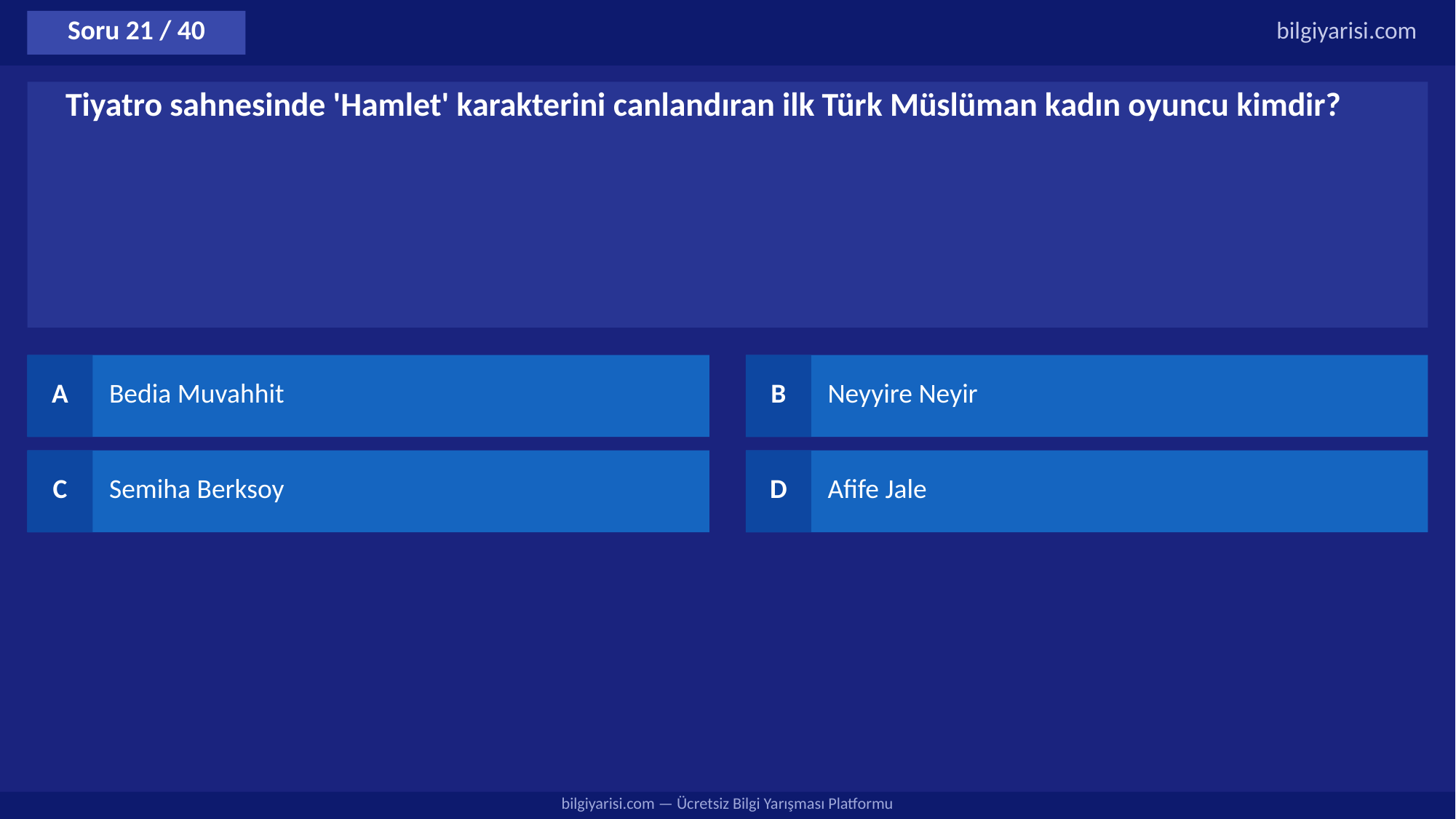

Soru 21 / 40
bilgiyarisi.com

Tiyatro sahnesinde 'Hamlet' karakterini canlandıran ilk Türk Müslüman kadın oyuncu kimdir?

A
Bedia Muvahhit

B
Neyyire Neyir

C
Semiha Berksoy

D
Afife Jale
bilgiyarisi.com — Ücretsiz Bilgi Yarışması Platformu